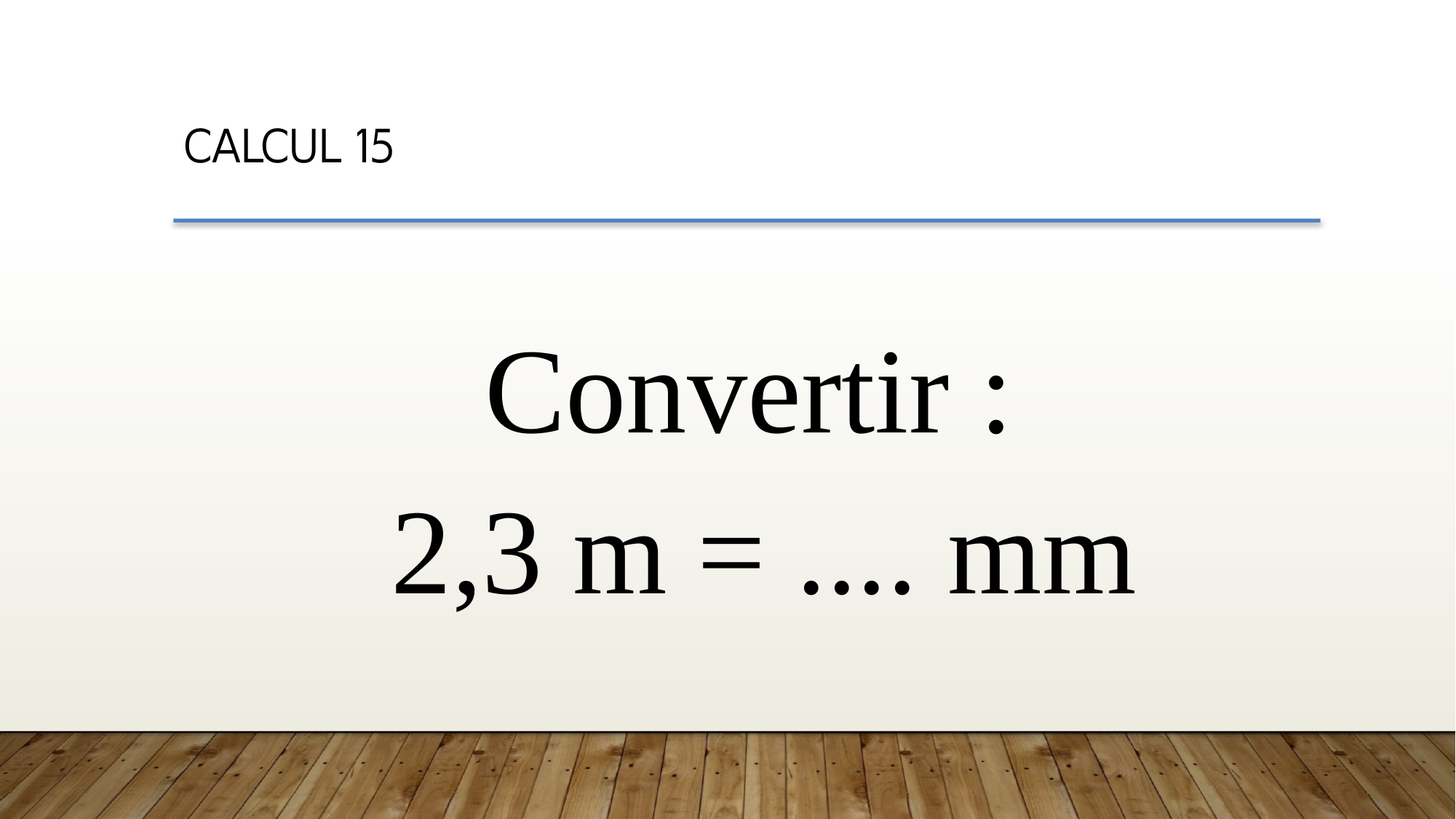

CALCUL 15

Convertir :
2,3 m = .... mm